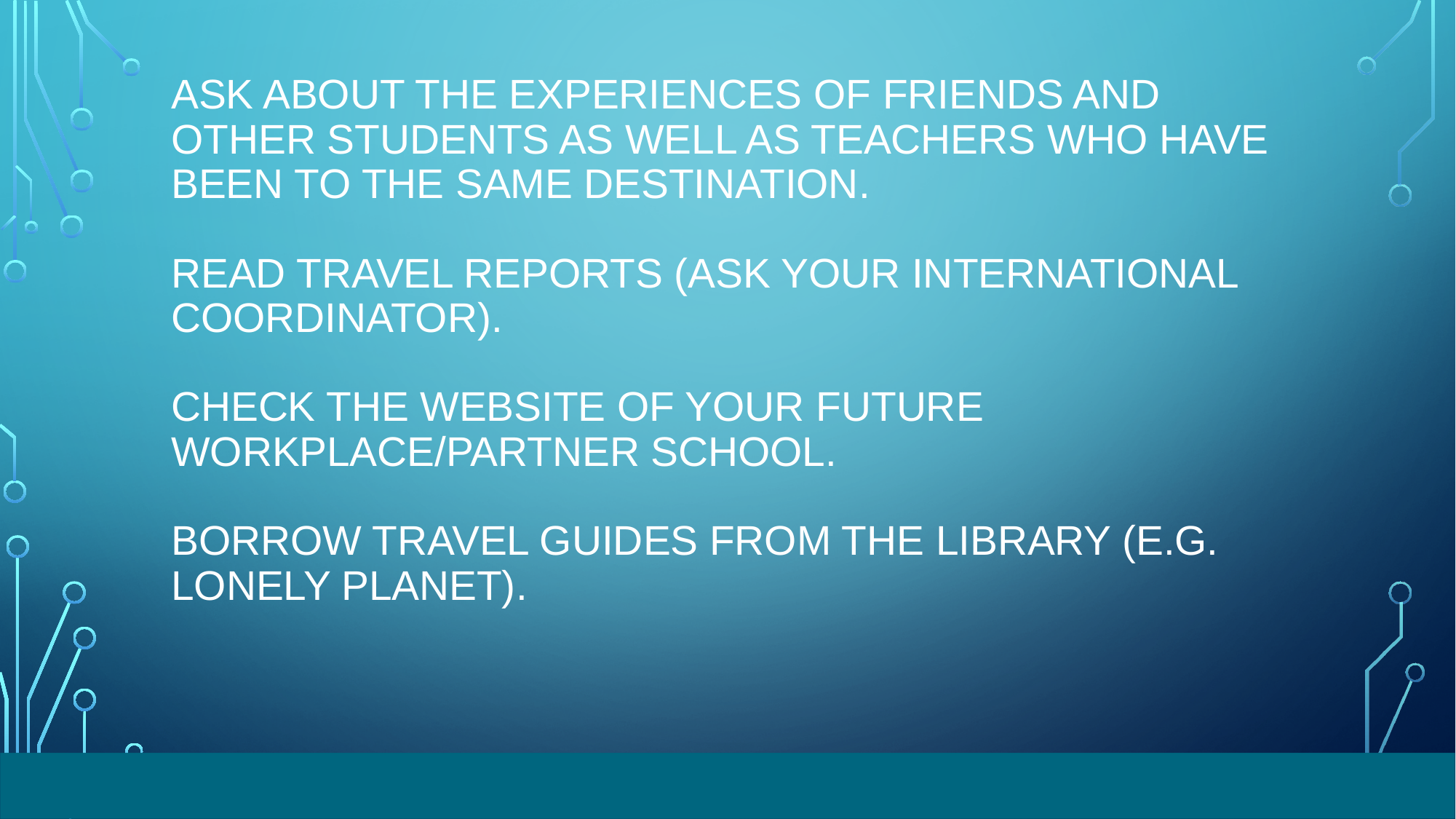

# Ask about the experiences of friends and other students as well as teachers who have been to the same destination. Read travel reports (ask your international coordinator). check the website of your future workplace/partner school. Borrow travel guides from the library (e.g. Lonely Planet).